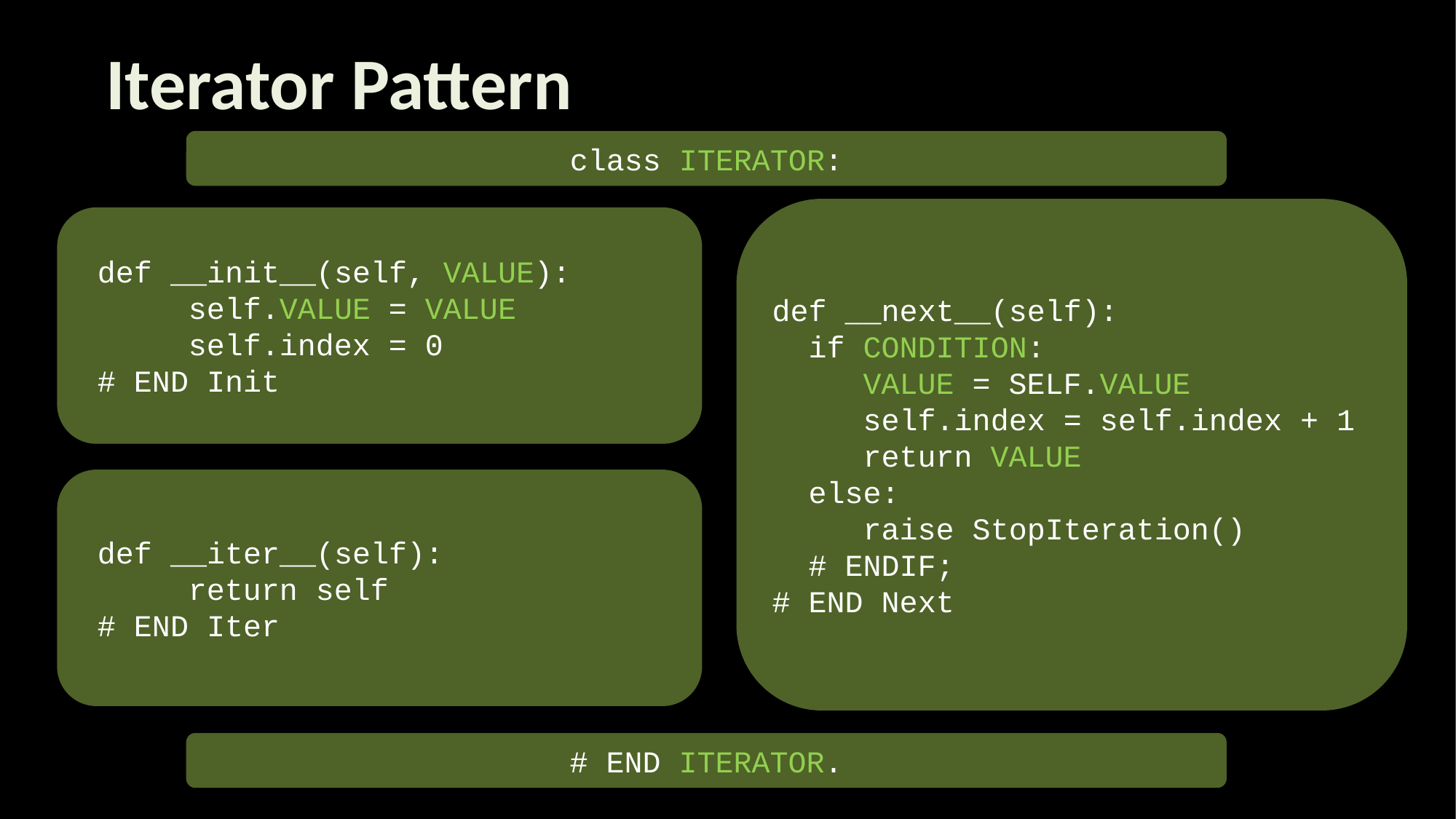

Iterator Pattern
class ITERATOR:
def __next__(self):
  if CONDITION:
     VALUE = SELF.VALUE
     self.index = self.index + 1
     return VALUE
  else:
     raise StopIteration()
  # ENDIF;
# END Next
 def __init__(self, VALUE):
      self.VALUE = VALUE
      self.index = 0
 # END Init
 def __iter__(self):
      return self
 # END Iter
# END ITERATOR.